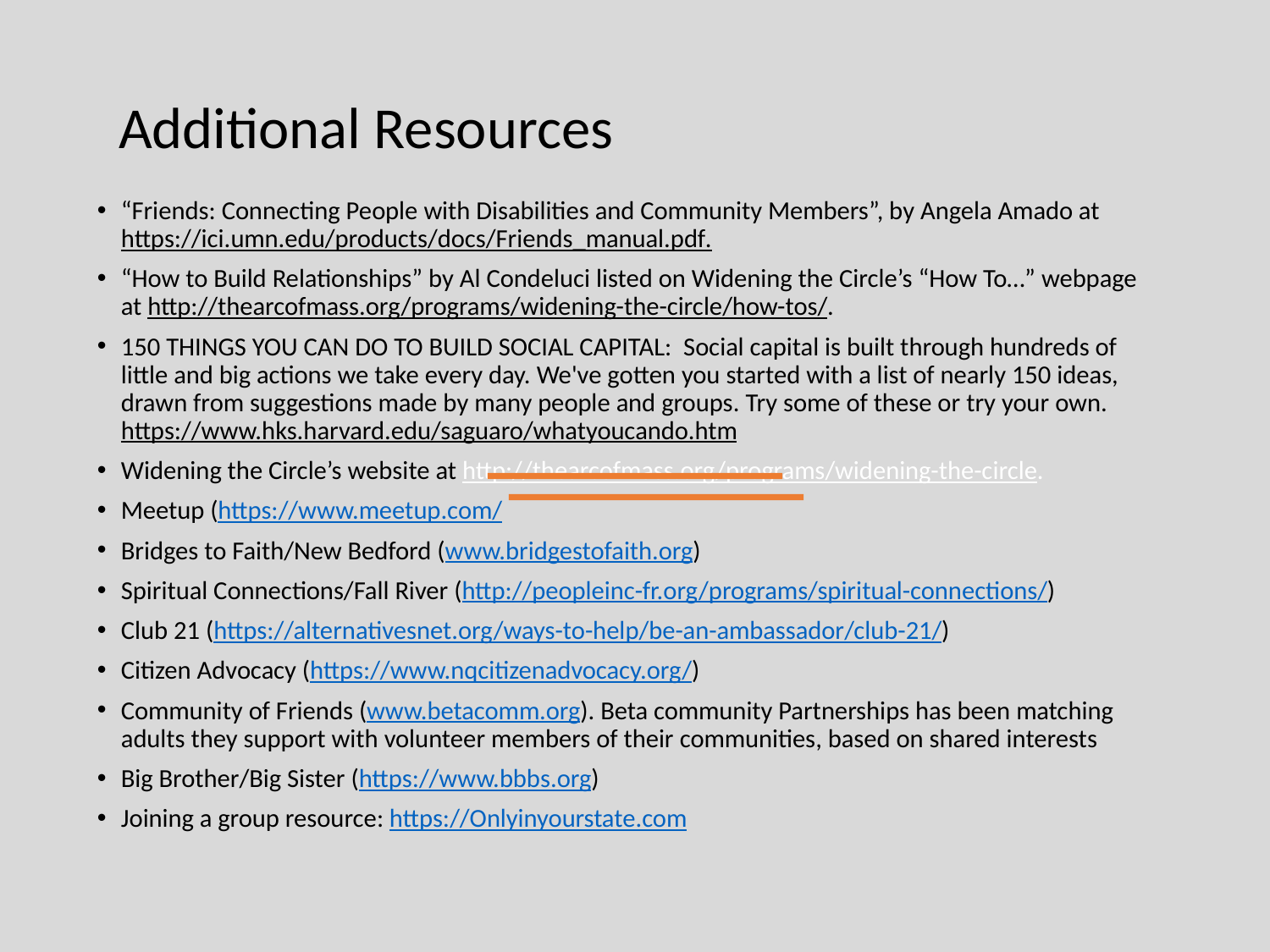

# Additional Resources

“Friends: Connecting People with Disabilities and Community Members”, by Angela Amado at https://ici.umn.edu/products/docs/Friends_manual.pdf.
“How to Build Relationships” by Al Condeluci listed on Widening the Circle’s “How To…” webpage at http://thearcofmass.org/programs/widening-the-circle/how-tos/.
150 THINGS YOU CAN DO TO BUILD SOCIAL CAPITAL:  Social capital is built through hundreds of little and big actions we take every day. We've gotten you started with a list of nearly 150 ideas, drawn from suggestions made by many people and groups. Try some of these or try your own.  https://www.hks.harvard.edu/saguaro/whatyoucando.htm
Widening the Circle’s website at http://thearcofmass.org/programs/widening-the-circle.
Meetup (https://www.meetup.com/
Bridges to Faith/New Bedford (www.bridgestofaith.org)
Spiritual Connections/Fall River (http://peopleinc-fr.org/programs/spiritual-connections/)
Club 21 (https://alternativesnet.org/ways-to-help/be-an-ambassador/club-21/)
Citizen Advocacy (https://www.nqcitizenadvocacy.org/)
Community of Friends (www.betacomm.org). Beta community Partnerships has been matching adults they support with volunteer members of their communities, based on shared interests
Big Brother/Big Sister (https://www.bbbs.org)
Joining a group resource: https://Onlyinyourstate.com